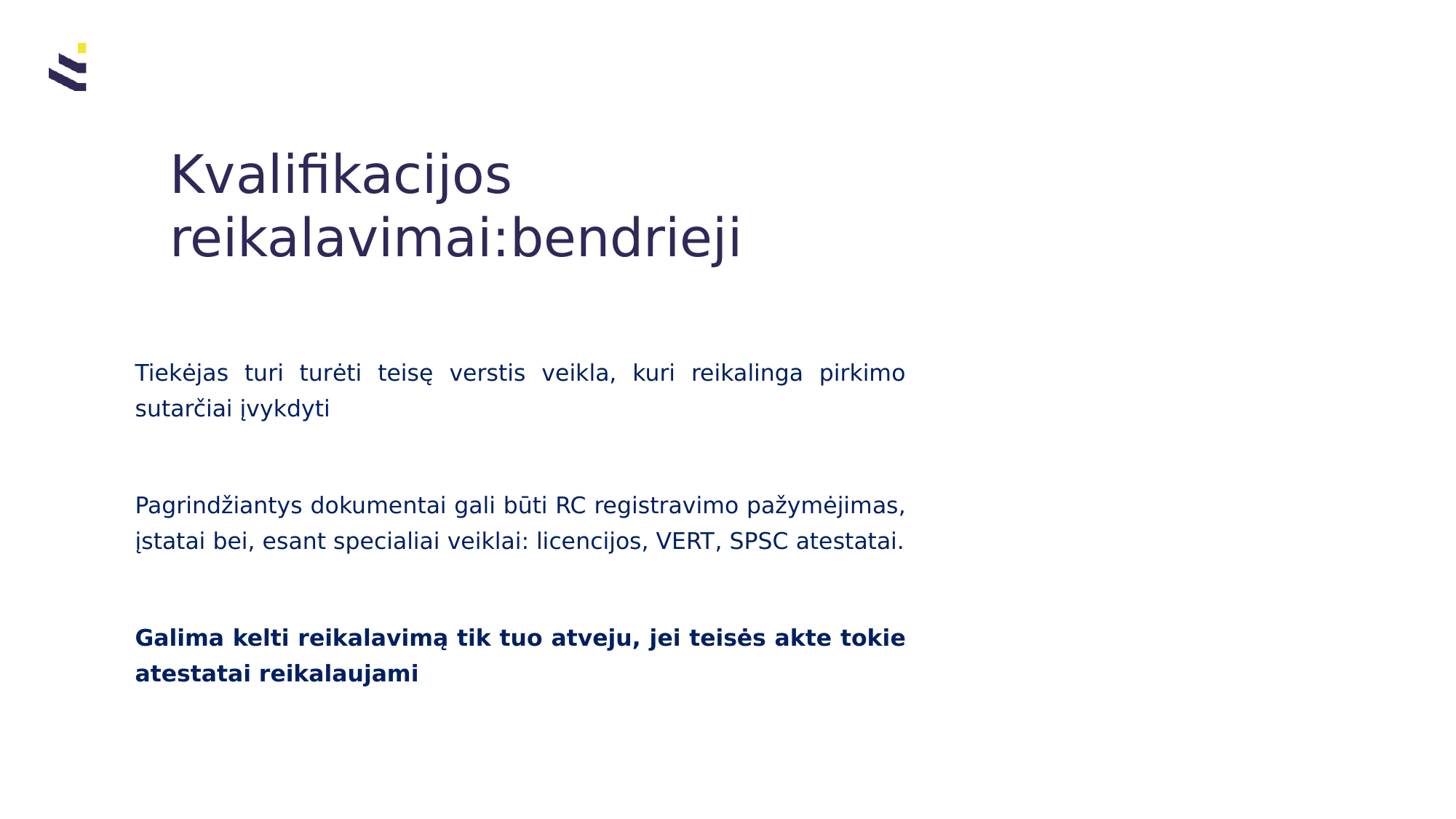

# Kvalifikacijos reikalavimai:bendrieji

Tiekėjas turi turėti teisę verstis veikla, kuri reikalinga pirkimo sutarčiai įvykdyti

Pagrindžiantys dokumentai gali būti RC registravimo pažymėjimas, įstatai bei, esant specialiai veiklai: licencijos, VERT, SPSC atestatai.

Galima kelti reikalavimą tik tuo atveju, jei teisės akte tokie atestatai reikalaujami